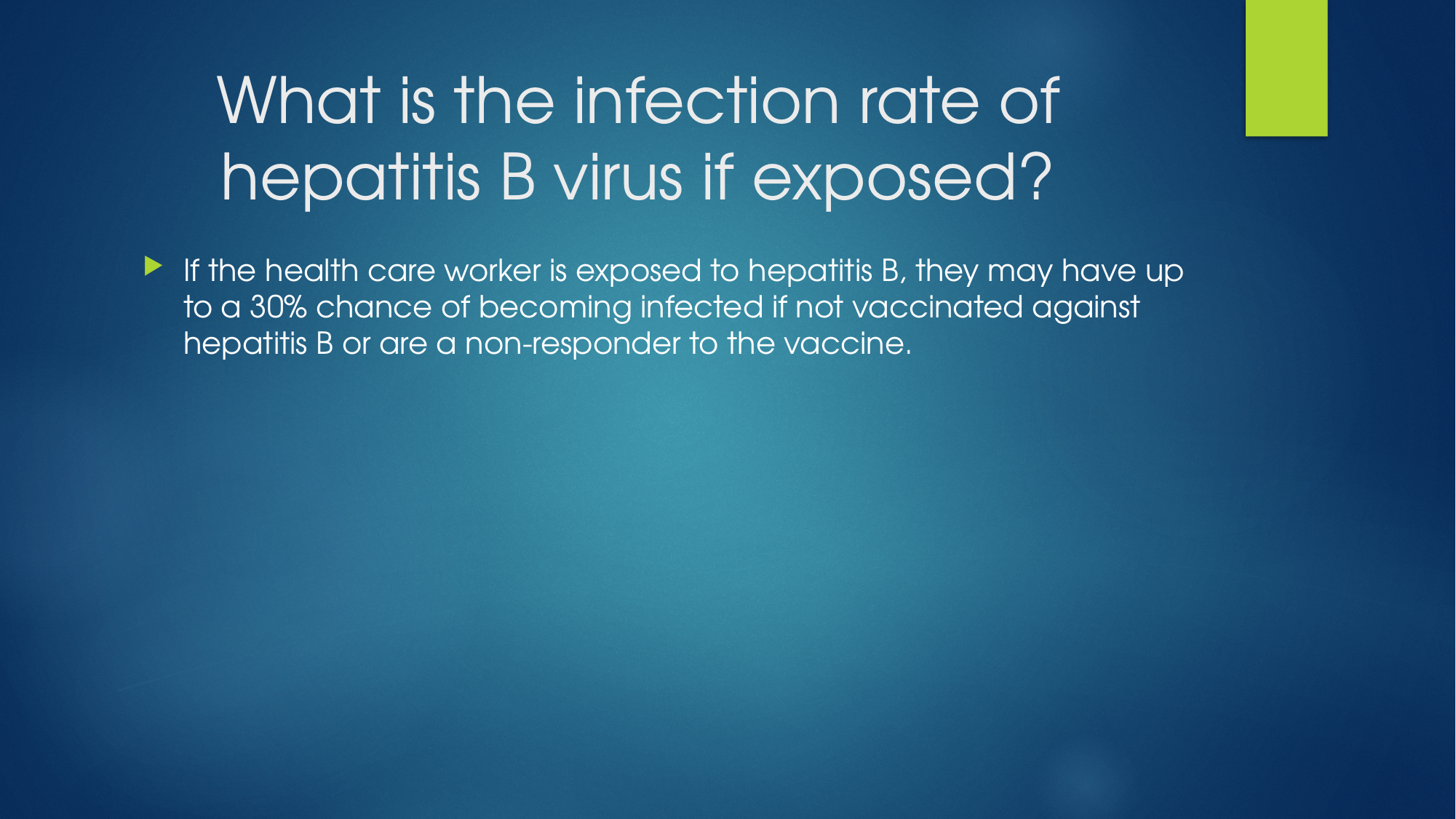

# What is the infection rate of hepatitis B virus if exposed?
If the health care worker is exposed to hepatitis B, they may have up to a 30% chance of becoming infected if not vaccinated against hepatitis B or are a non-responder to the vaccine.